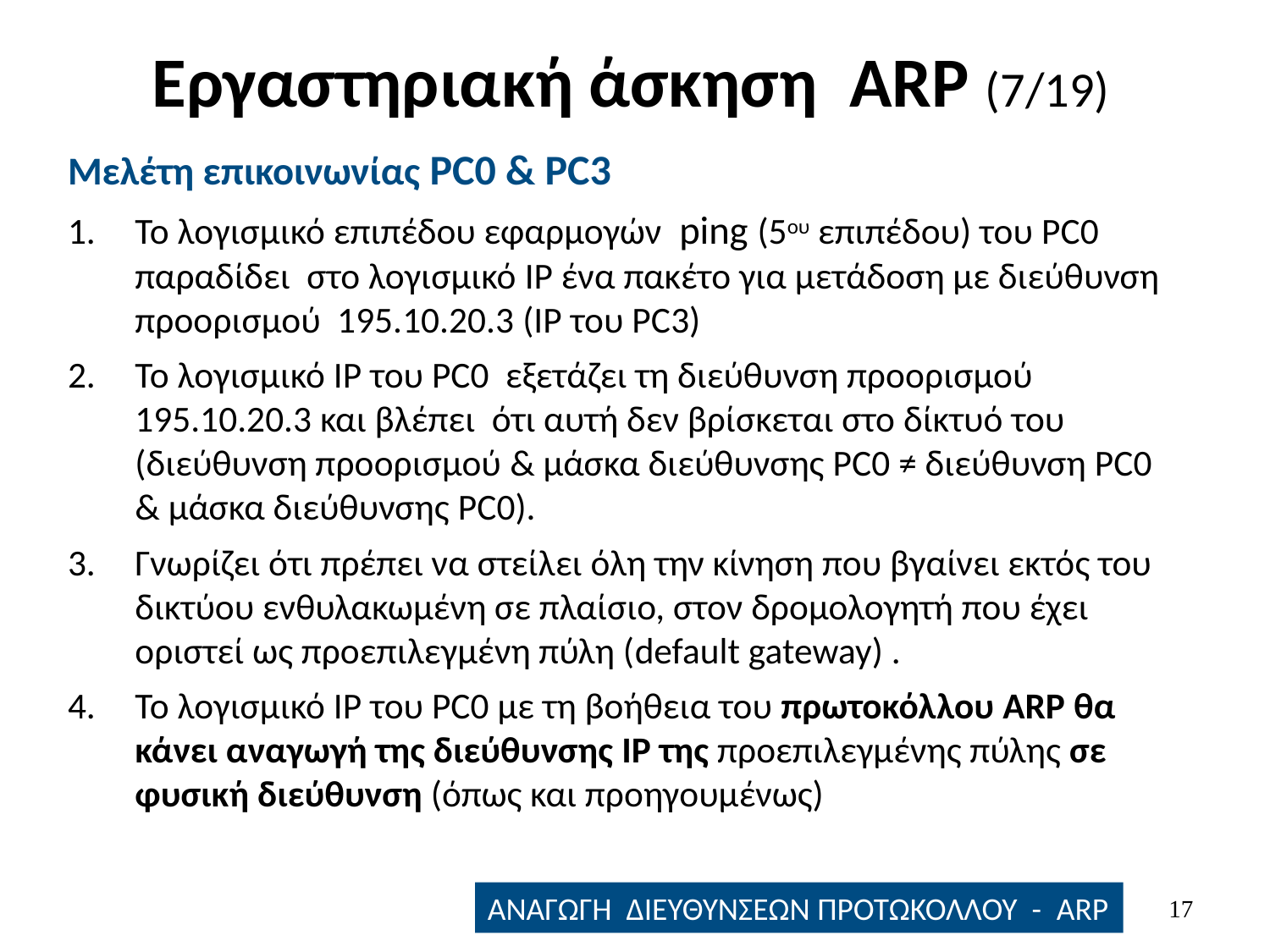

# Εργαστηριακή άσκηση  ARP (7/19)
Μελέτη επικοινωνίας PC0 & PC3
Το λογισμικό επιπέδου εφαρμογών  ping (5ου επιπέδου) του PC0 παραδίδει  στο λογισμικό IP ένα πακέτο για μετάδοση με διεύθυνση προορισμού  195.10.20.3 (IP του PC3)
Το λογισμικό IP του PC0  εξετάζει τη διεύθυνση προορισμού 195.10.20.3 και βλέπει  ότι αυτή δεν βρίσκεται στο δίκτυό του (διεύθυνση προορισμού & μάσκα διεύθυνσης PC0 ≠ διεύθυνση PC0 & μάσκα διεύθυνσης PC0).
Γνωρίζει ότι πρέπει να στείλει όλη την κίνηση που βγαίνει εκτός του δικτύου ενθυλακωμένη σε πλαίσιο, στον δρομολογητή που έχει οριστεί ως προεπιλεγμένη πύλη (default gateway) .
Το λογισμικό IP του PC0 με τη βοήθεια του πρωτοκόλλου ARP θα κάνει αναγωγή της διεύθυνσης IP της προεπιλεγμένης πύλης σε φυσική διεύθυνση (όπως και προηγουμένως)

17